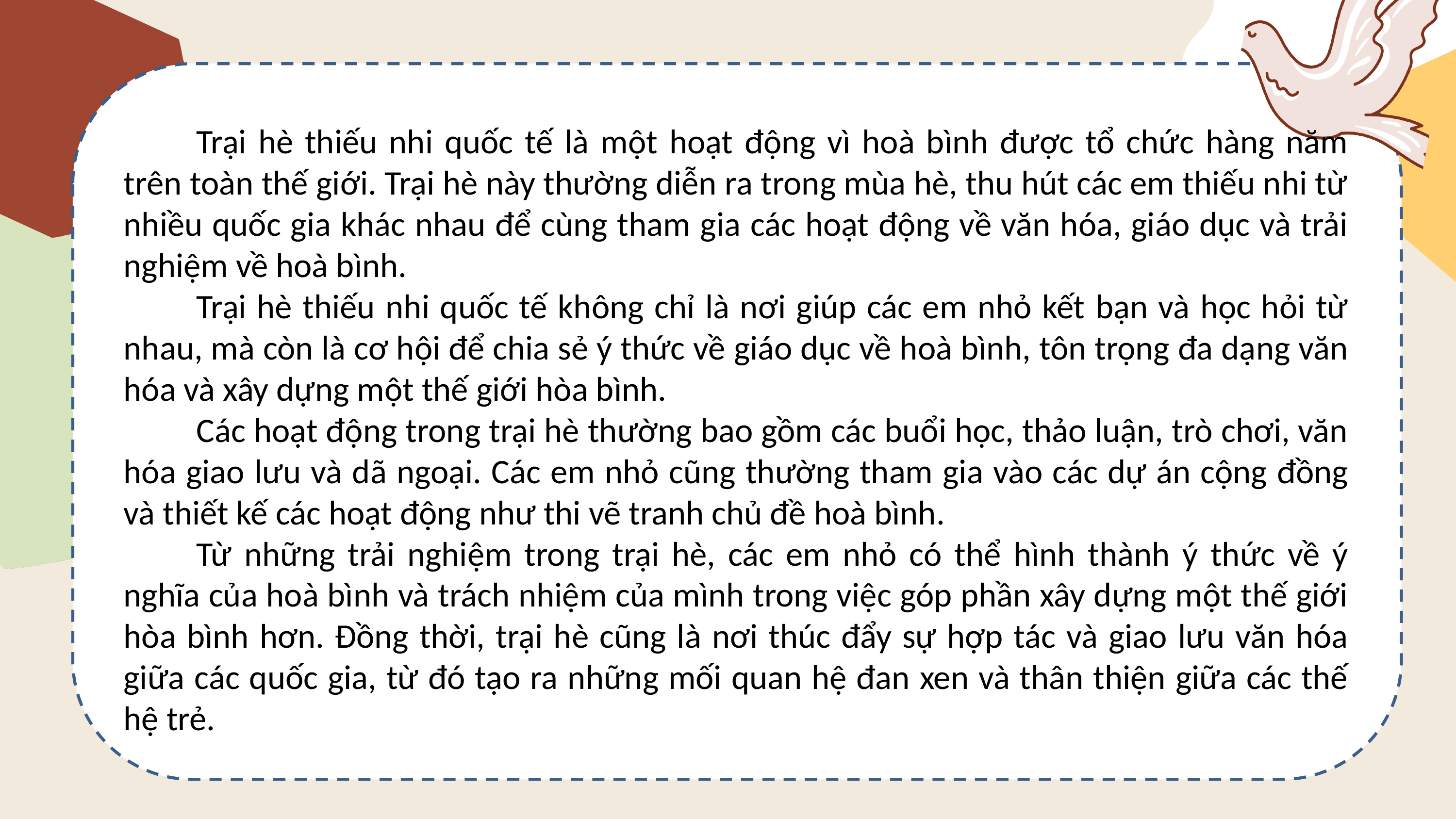

Trại hè thiếu nhi quốc tế là một hoạt động vì hoà bình được tổ chức hàng năm trên toàn thế giới. Trại hè này thường diễn ra trong mùa hè, thu hút các em thiếu nhi từ nhiều quốc gia khác nhau để cùng tham gia các hoạt động về văn hóa, giáo dục và trải nghiệm về hoà bình.
	Trại hè thiếu nhi quốc tế không chỉ là nơi giúp các em nhỏ kết bạn và học hỏi từ nhau, mà còn là cơ hội để chia sẻ ý thức về giáo dục về hoà bình, tôn trọng đa dạng văn hóa và xây dựng một thế giới hòa bình.
	Các hoạt động trong trại hè thường bao gồm các buổi học, thảo luận, trò chơi, văn hóa giao lưu và dã ngoại. Các em nhỏ cũng thường tham gia vào các dự án cộng đồng và thiết kế các hoạt động như thi vẽ tranh chủ đề hoà bình.
	Từ những trải nghiệm trong trại hè, các em nhỏ có thể hình thành ý thức về ý nghĩa của hoà bình và trách nhiệm của mình trong việc góp phần xây dựng một thế giới hòa bình hơn. Đồng thời, trại hè cũng là nơi thúc đẩy sự hợp tác và giao lưu văn hóa giữa các quốc gia, từ đó tạo ra những mối quan hệ đan xen và thân thiện giữa các thế hệ trẻ.